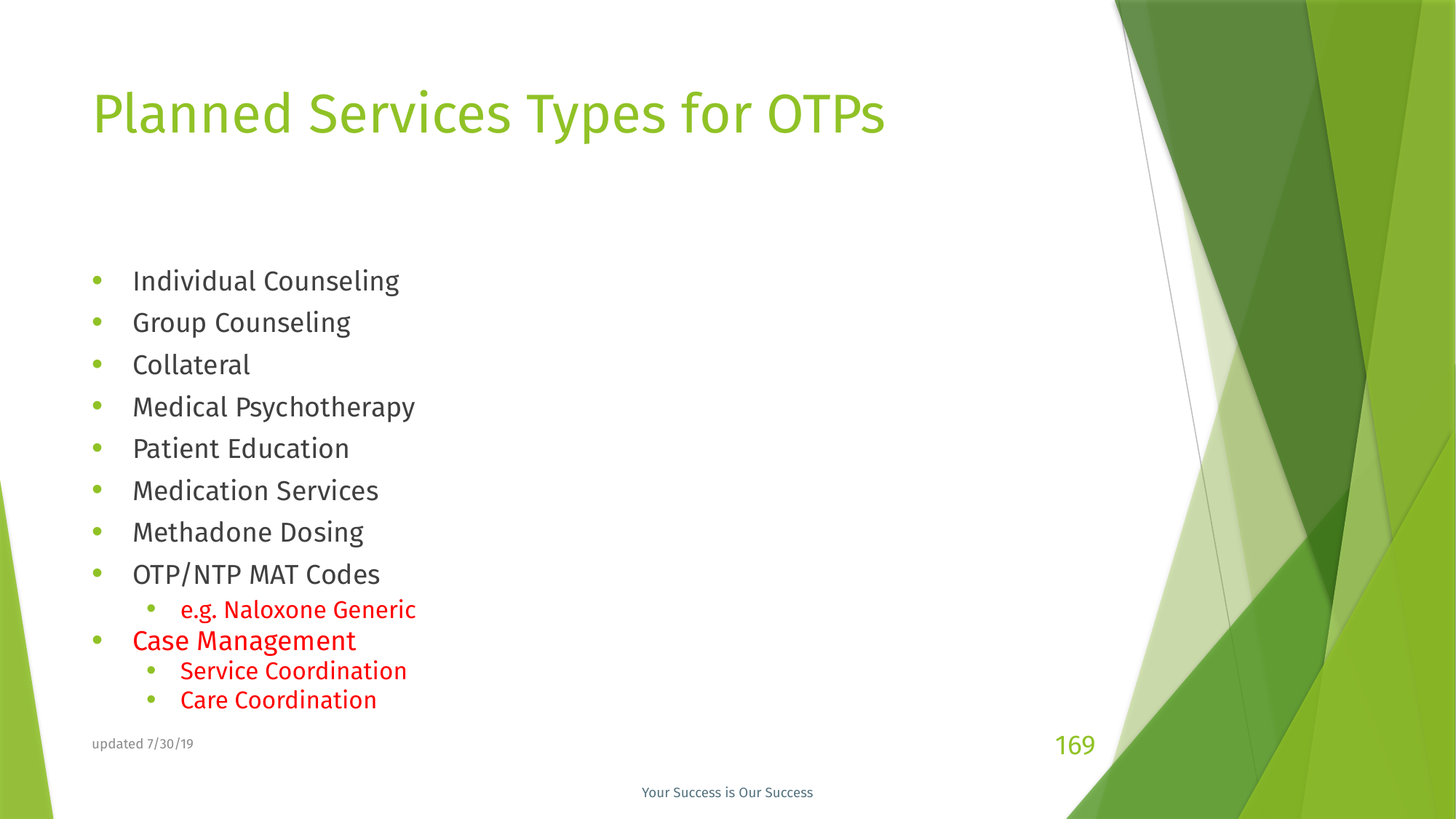

# Planned Services Types for OTPs
Individual Counseling
Group Counseling
Collateral
Medical Psychotherapy
Patient Education
Medication Services
Methadone Dosing
OTP/NTP MAT Codes
e.g. Naloxone Generic
Case Management
Service Coordination
Care Coordination

updated 7/30/19
169